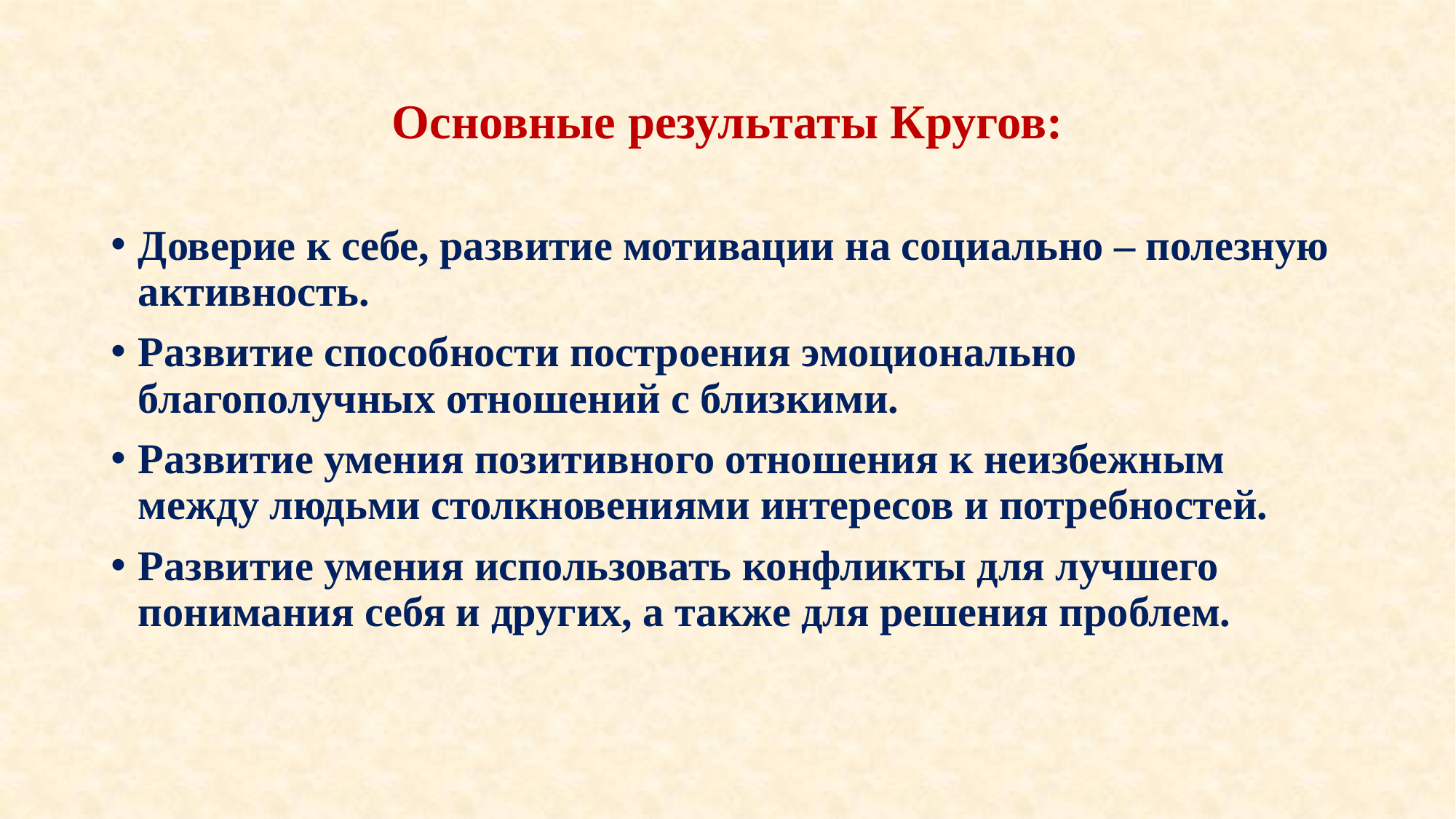

# Основные результаты Кругов:
Доверие к себе, развитие мотивации на социально – полезную активность.
Развитие способности построения эмоционально благополучных отношений с близкими.
Развитие умения позитивного отношения к неизбежным между людьми столкновениями интересов и потребностей.
Развитие умения использовать конфликты для лучшего понимания себя и других, а также для решения проблем.